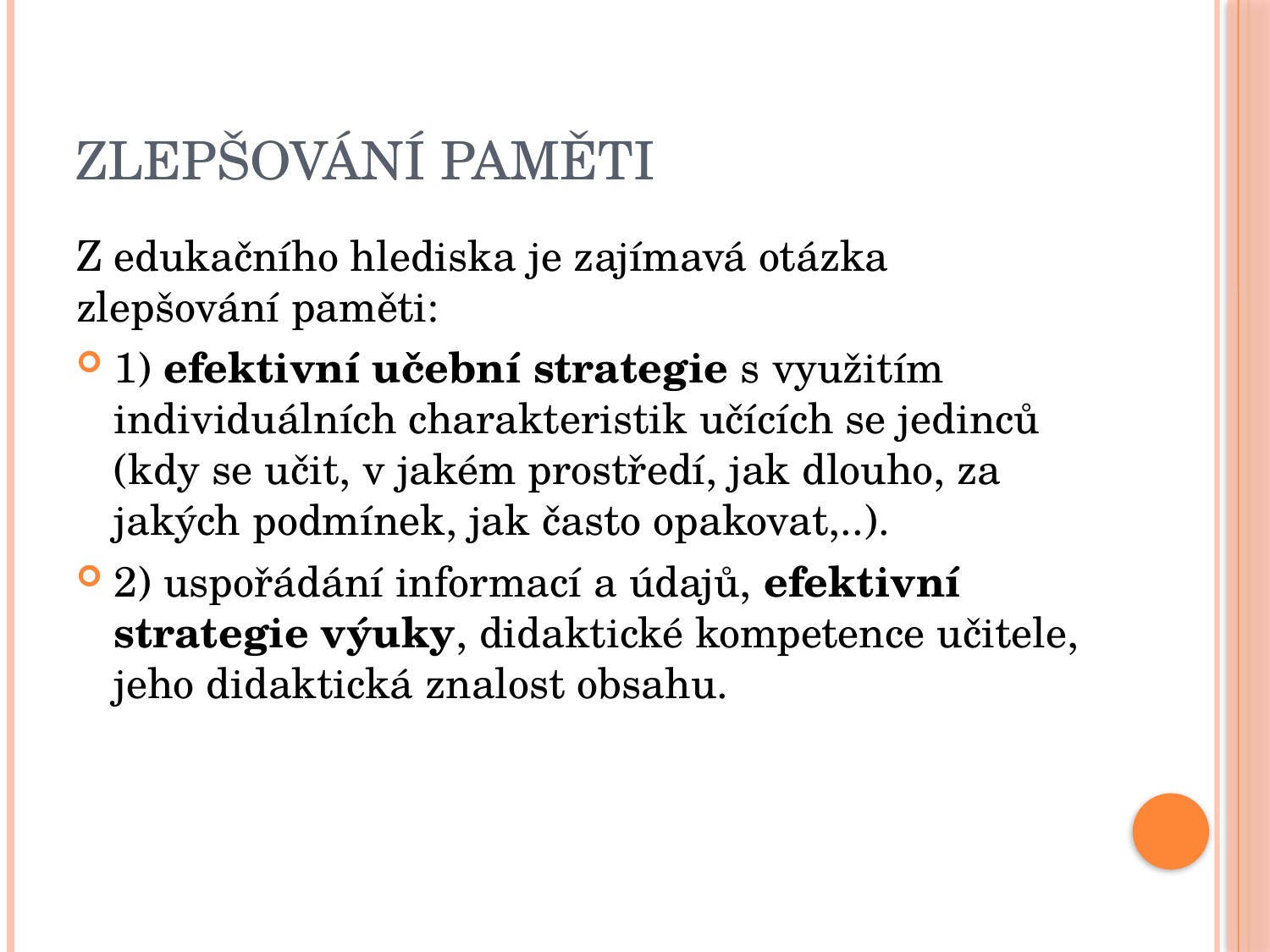

# Zlepšování paměti
Z edukačního hlediska je zajímavá otázka  zlepšování paměti:
1) efektivní učební strategie s využitím individuálních charakteristik učících se jedinců (kdy se učit, v jakém prostředí, jak dlouho, za jakých podmínek, jak často opakovat,..).
2) uspořádání informací a údajů, efektivní strategie výuky, didaktické kompetence učitele, jeho didaktická znalost obsahu.